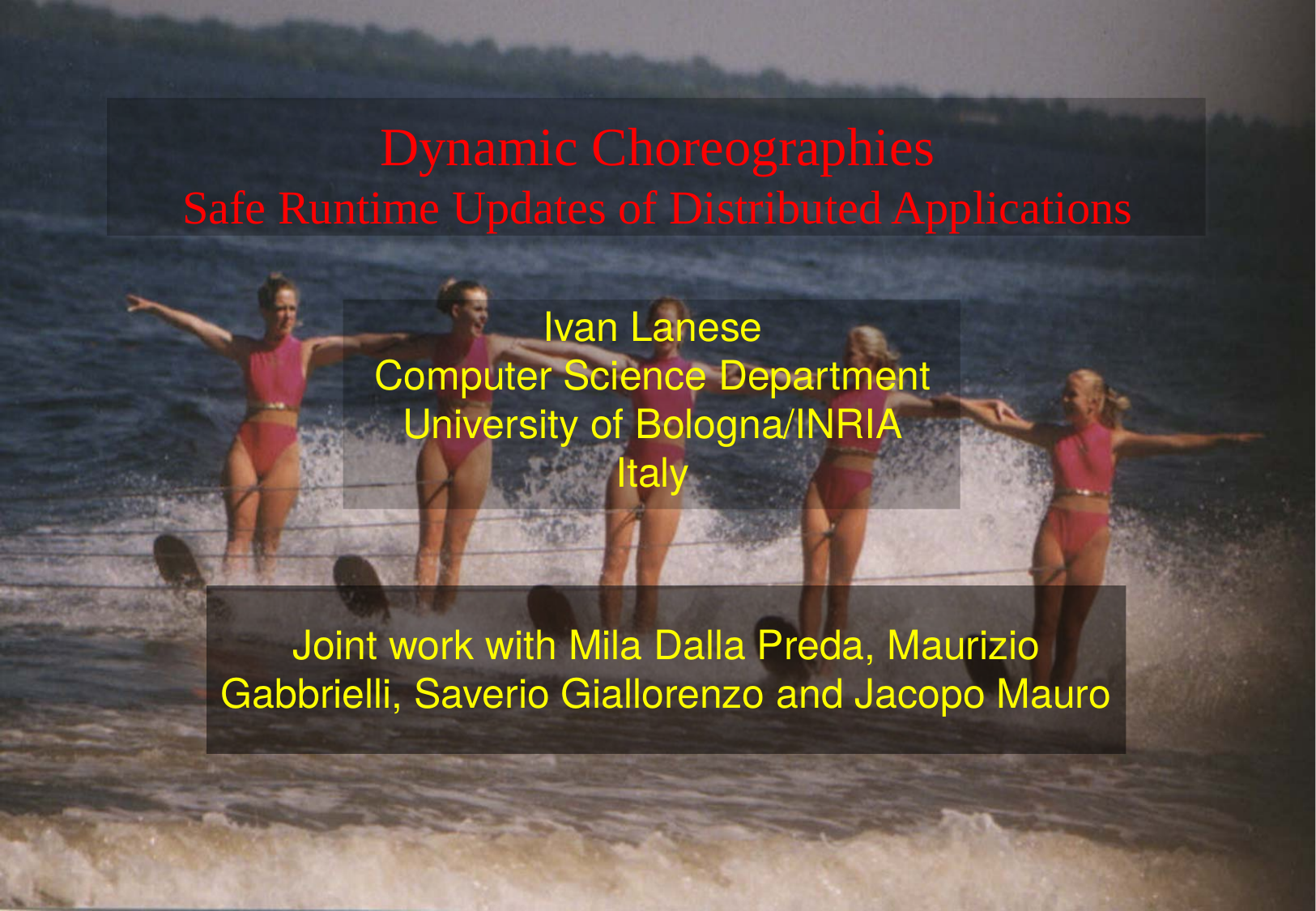

# Dynamic Choreographies Safe Runtime Updates of Distributed Applications

Ivan Lanese
Computer Science Department
University of Bologna/INRIA
Italy

Joint work with Mila Dalla Preda, Maurizio Gabbrielli, Saverio Giallorenzo and Jacopo Mauro